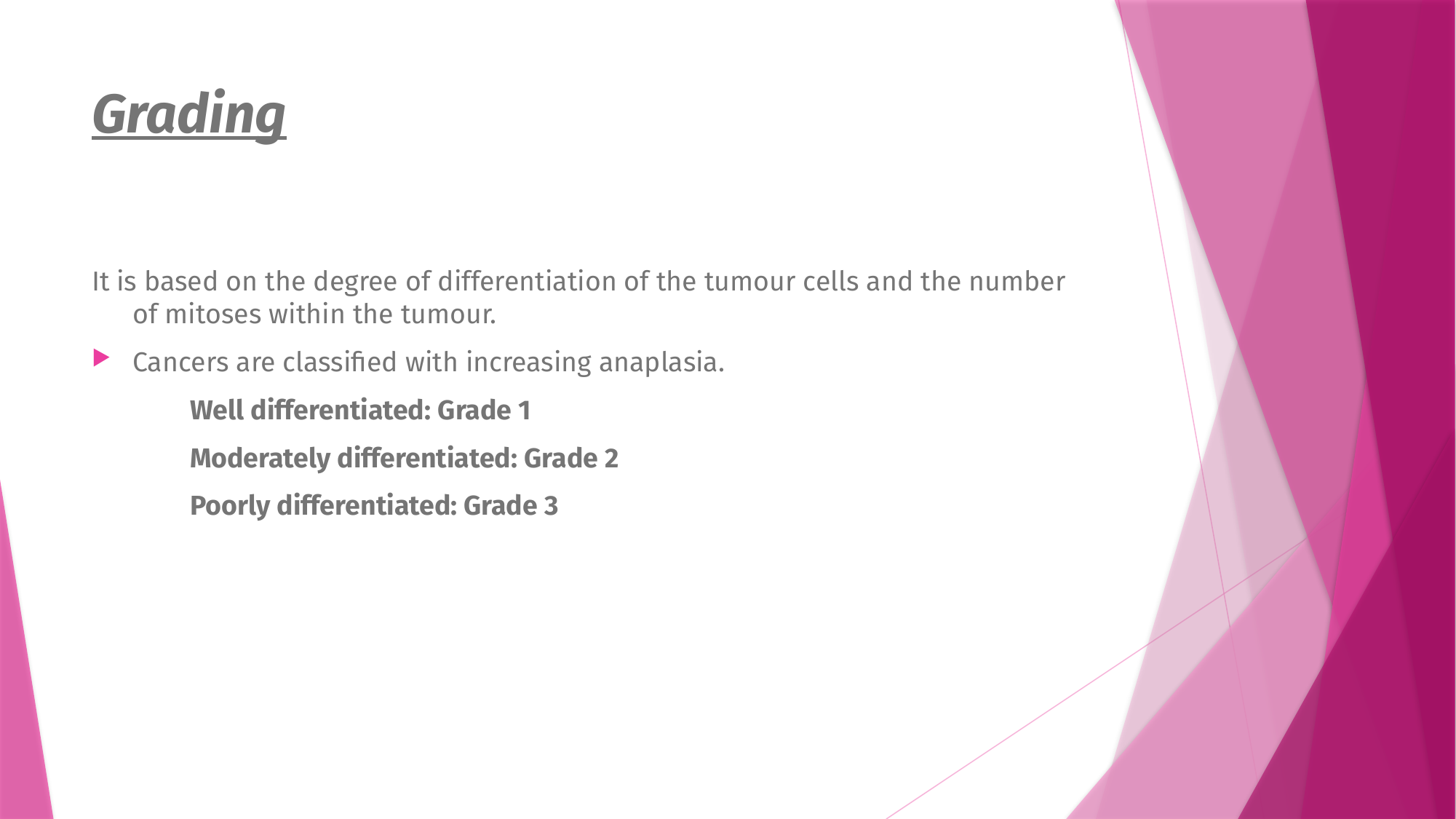

# Grading
It is based on the degree of differentiation of the tumour cells and the number of mitoses within the tumour.
Cancers are classified with increasing anaplasia.
               Well differentiated: Grade 1
               Moderately differentiated: Grade 2
               Poorly differentiated: Grade 3